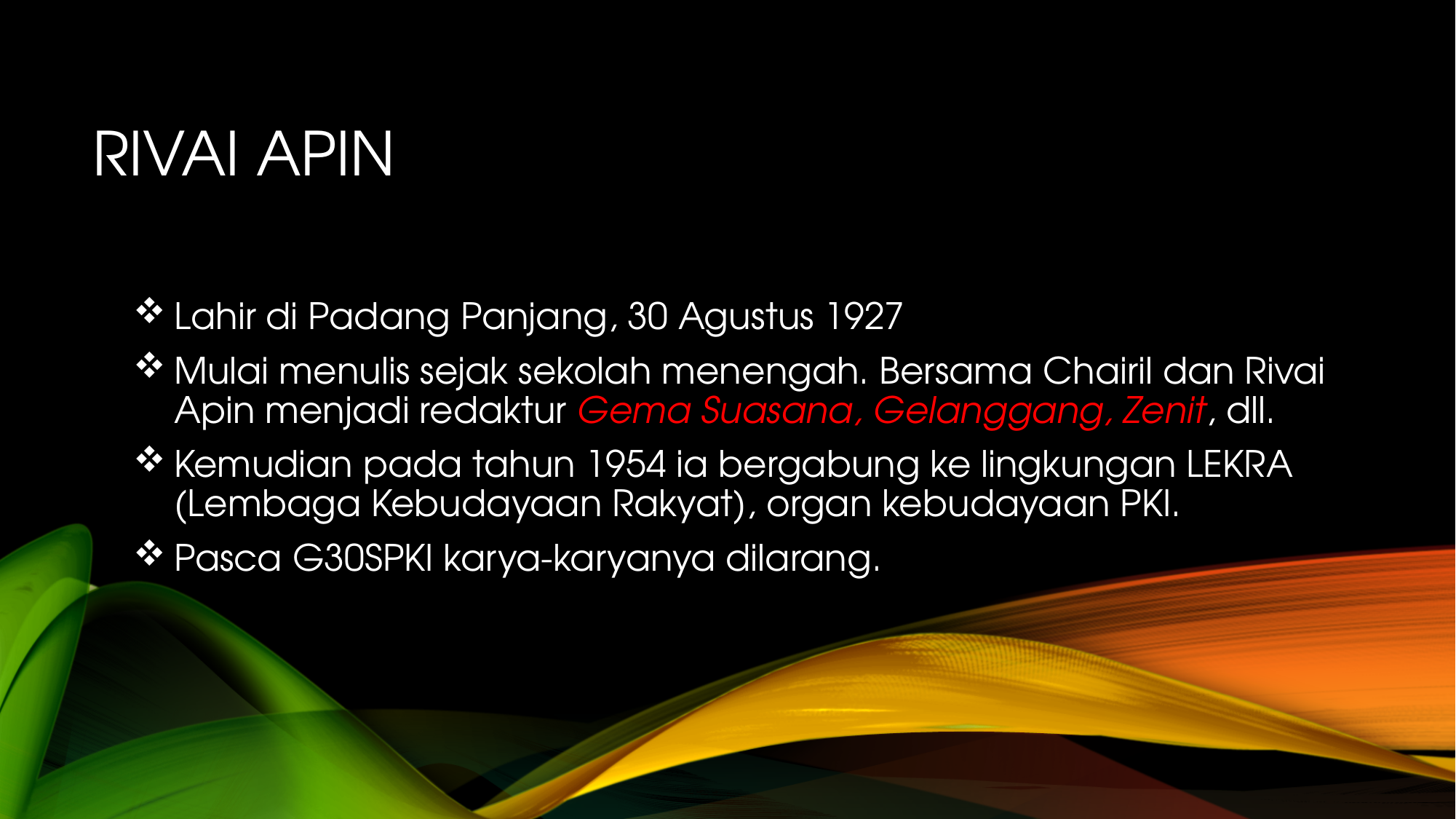

# Rivai apin
Lahir di Padang Panjang, 30 Agustus 1927
Mulai menulis sejak sekolah menengah. Bersama Chairil dan Rivai Apin menjadi redaktur Gema Suasana, Gelanggang, Zenit, dll.
Kemudian pada tahun 1954 ia bergabung ke lingkungan LEKRA (Lembaga Kebudayaan Rakyat), organ kebudayaan PKI.
Pasca G30SPKI karya-karyanya dilarang.